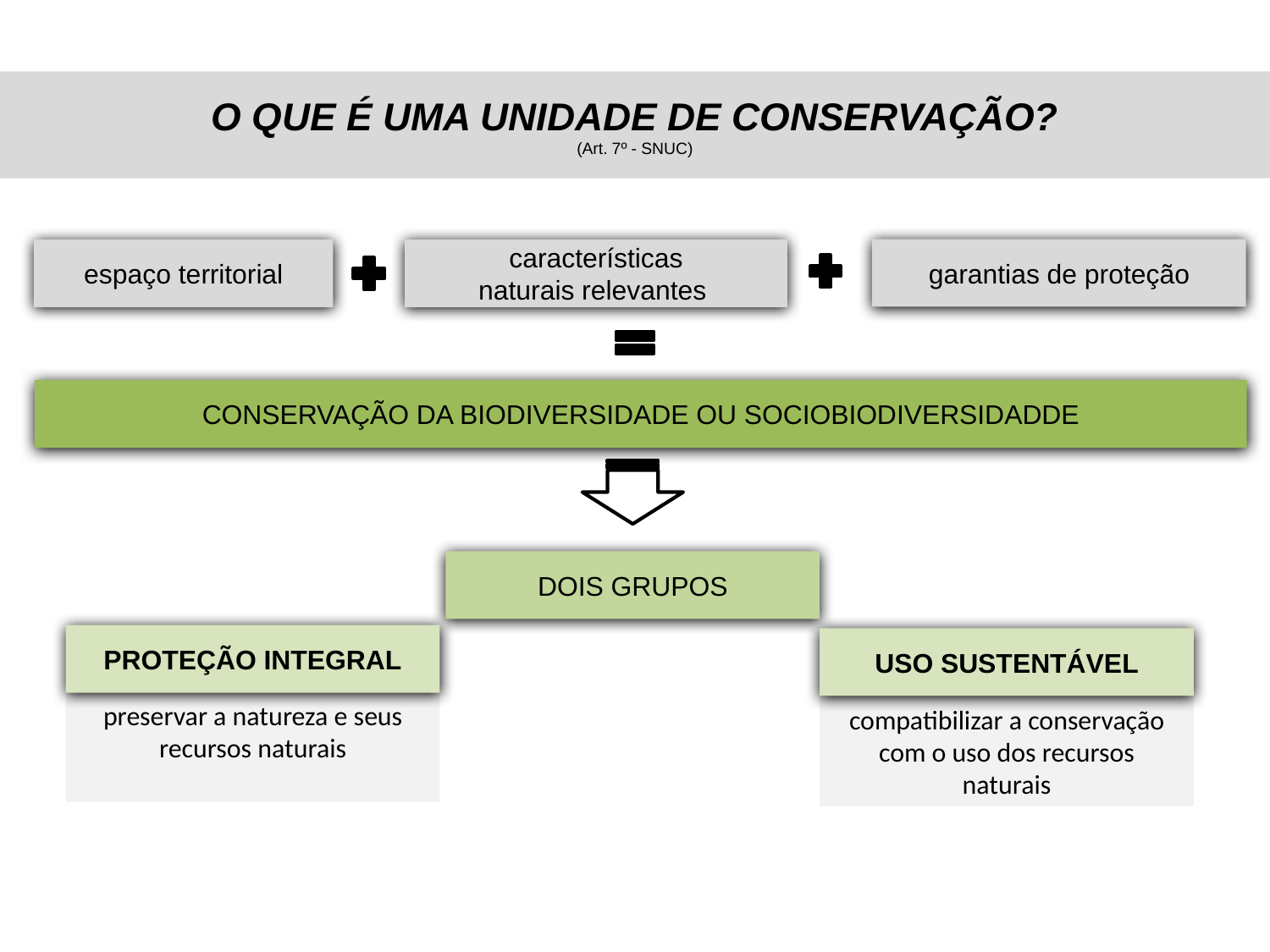

# O QUE É UMA UNIDADE DE CONSERVAÇÃO? (Art. 7º - SNUC)
garantias de proteção
espaço territorial
características
naturais relevantes

CONSERVAÇÃO DA BIODIVERSIDADE OU SOCIOBIODIVERSIDADDE

DOIS GRUPOS
PROTEÇÃO INTEGRAL
USO SUSTENTÁVEL
preservar a natureza e seus recursos naturais

compatibilizar a conservação com o uso dos recursos naturais